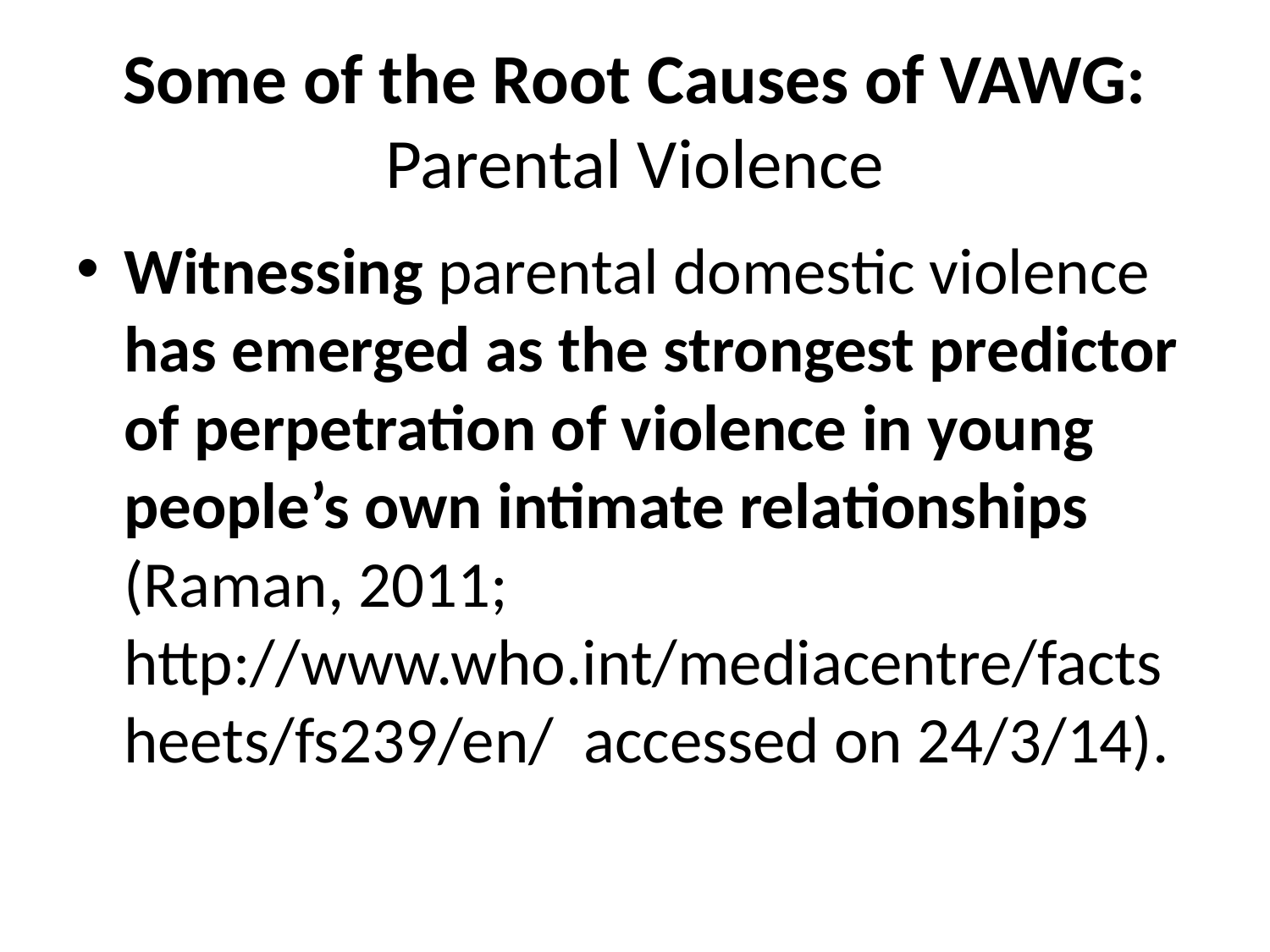

# Some of the Root Causes of VAWG: Parental Violence
Witnessing parental domestic violence has emerged as the strongest predictor of perpetration of violence in young people’s own intimate relationships (Raman, 2011; http://www.who.int/mediacentre/factsheets/fs239/en/  accessed on 24/3/14).